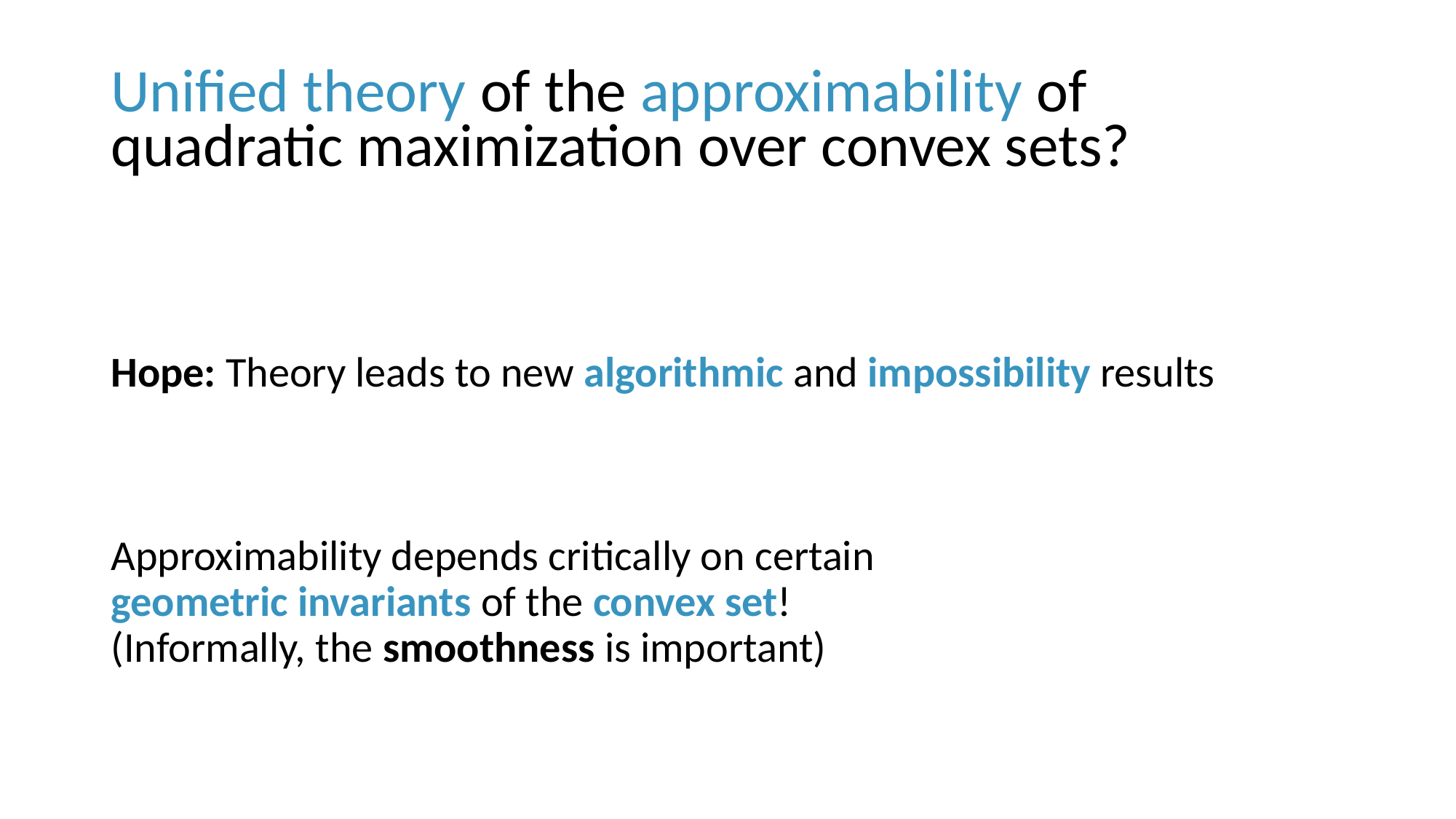

# Unified theory of the approximability of quadratic maximization over convex sets?

Hope: Theory leads to new algorithmic and impossibility results

Approximability depends critically on certain
geometric invariants of the convex set!
(Informally, the smoothness is important)